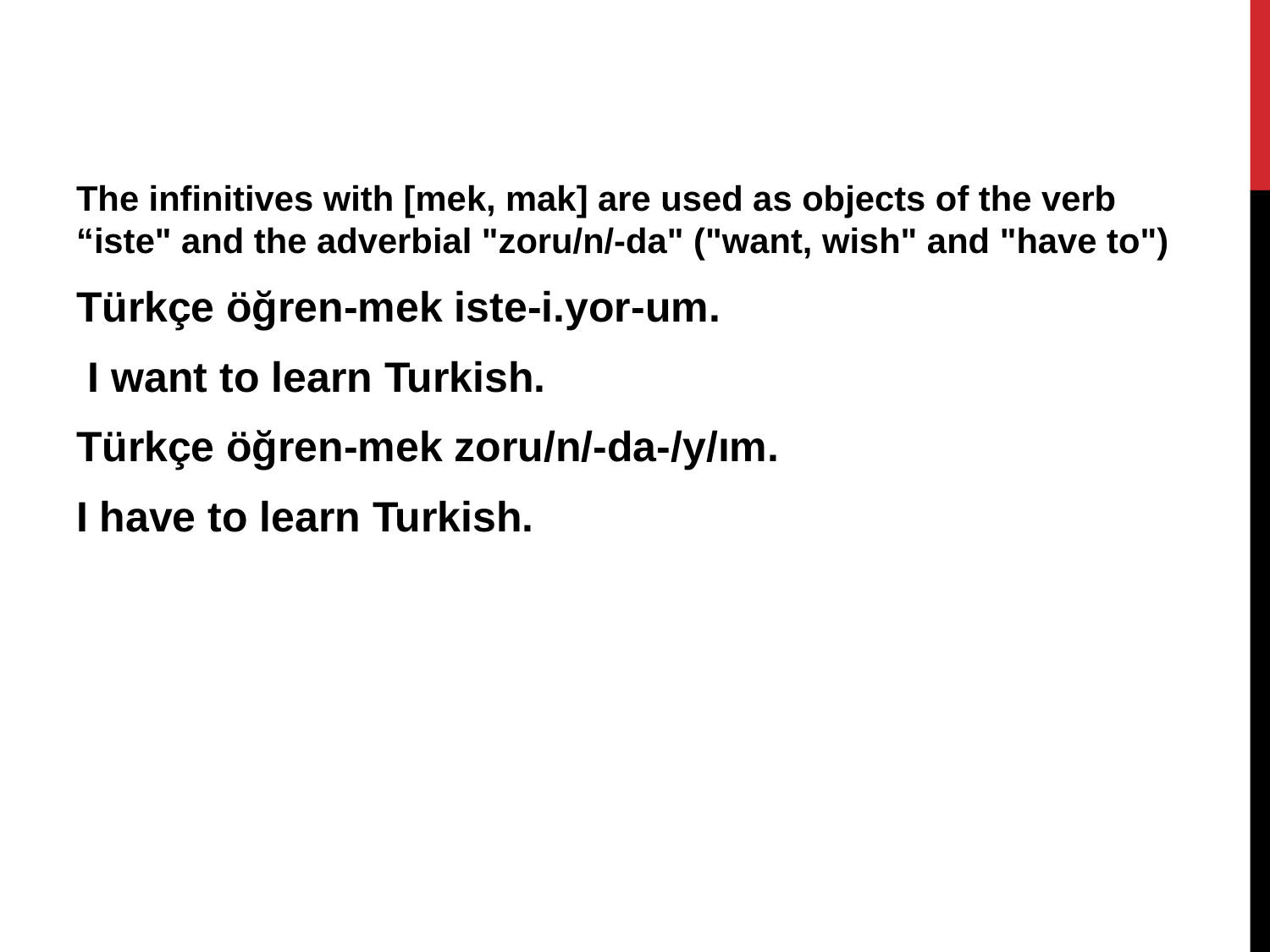

The infinitives with [mek, mak] are used as objects of the verb “iste" and the adverbial "zoru/n/-da" ("want, wish" and "have to")
Türkçe öğren-mek iste-i.yor-um.
 I want to learn Turkish.
Türkçe öğren-mek zoru/n/-da-/y/ım.
I have to learn Turkish.